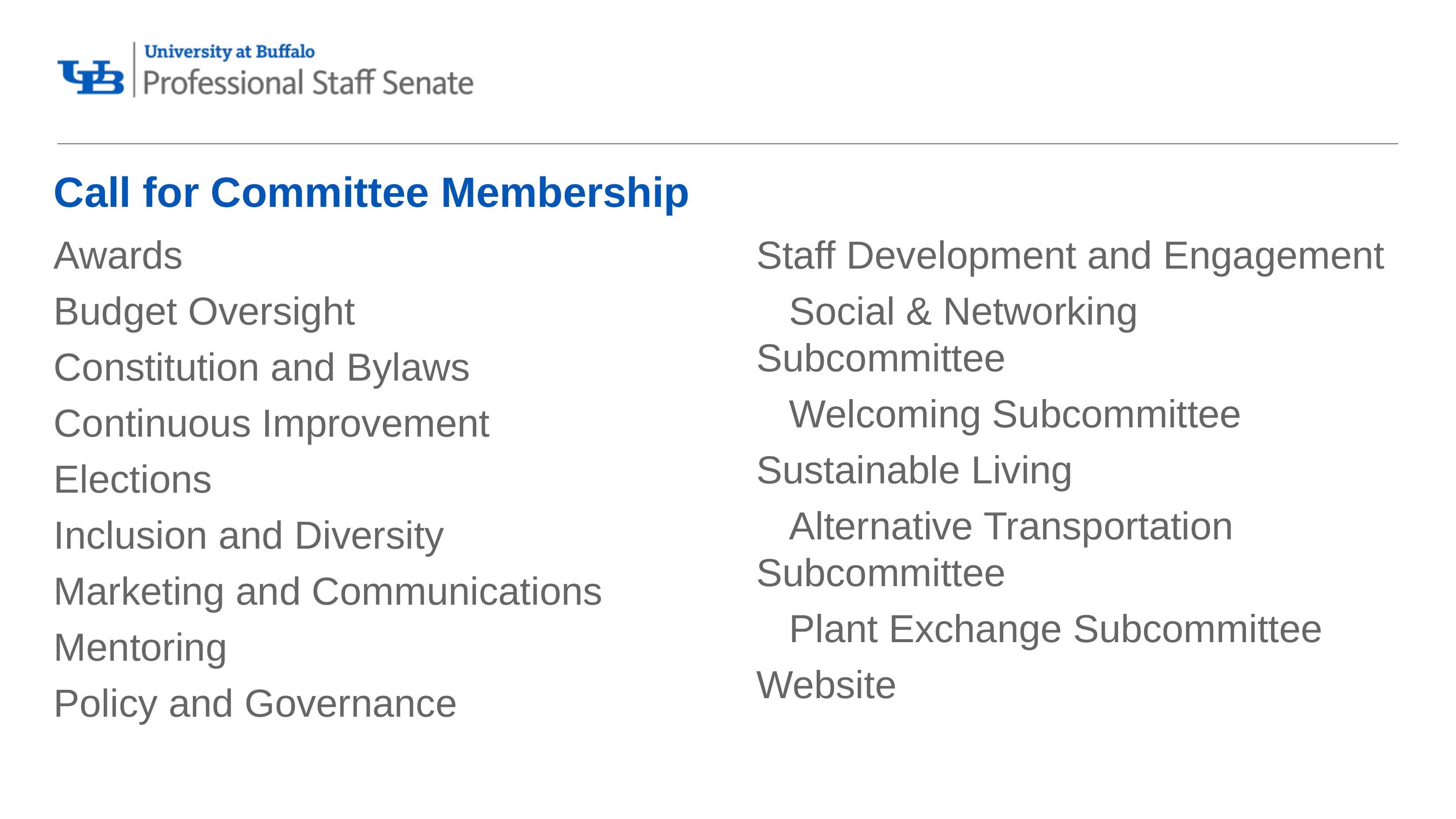

# Call for Committee Membership
Awards
Budget Oversight
Constitution and Bylaws
Continuous Improvement
Elections
Inclusion and Diversity
Marketing and Communications
Mentoring
Policy and Governance
Staff Development and Engagement
Social & Networking Subcommittee
Welcoming Subcommittee
Sustainable Living
Alternative Transportation Subcommittee
Plant Exchange Subcommittee
Website